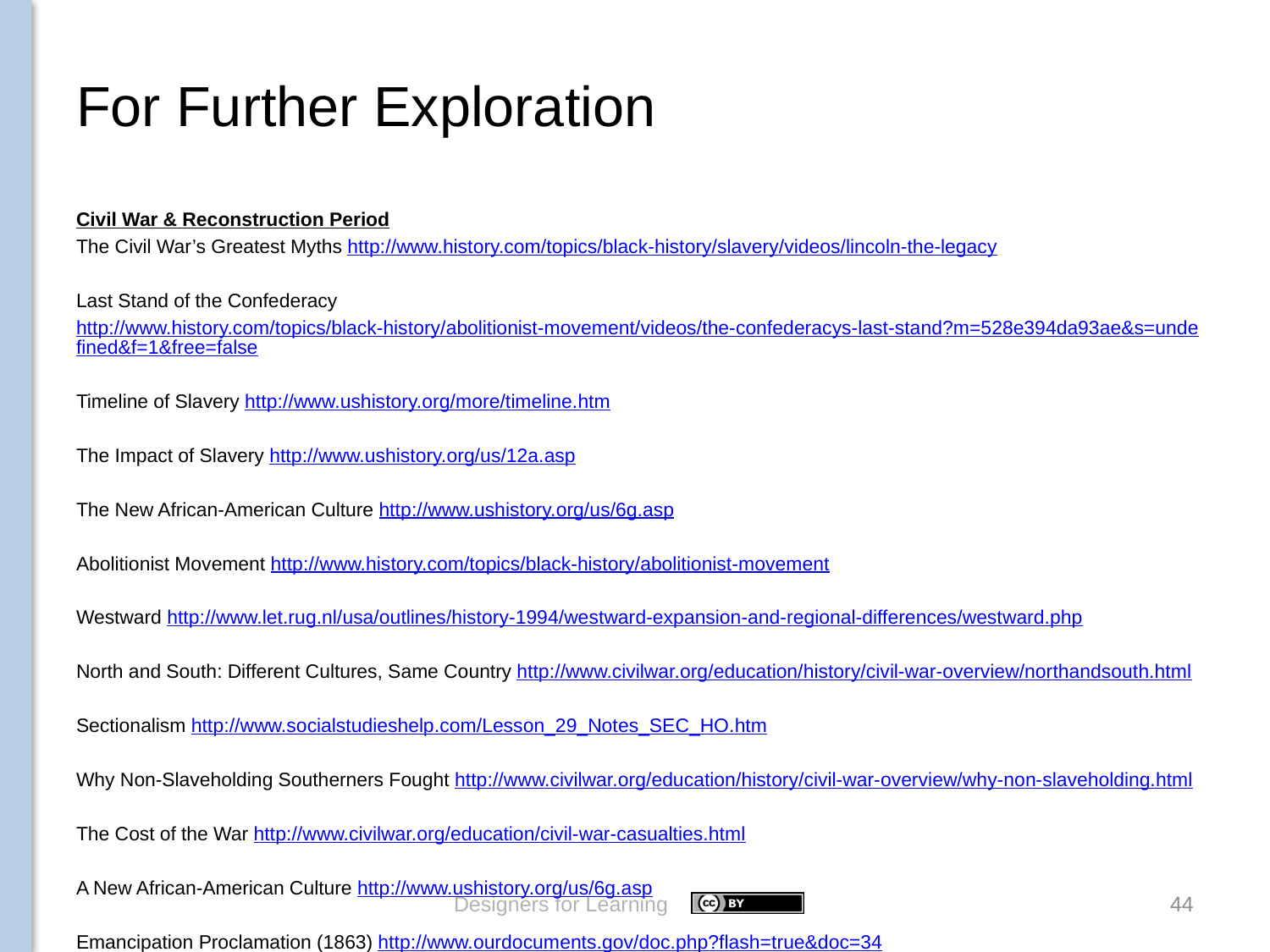

# For Further Exploration
Civil War & Reconstruction Period
The Civil War’s Greatest Myths http://www.history.com/topics/black-history/slavery/videos/lincoln-the-legacy

Last Stand of the Confederacy
http://www.history.com/topics/black-history/abolitionist-movement/videos/the-confederacys-last-stand?m=528e394da93ae&s=undefined&f=1&free=false

Timeline of Slavery http://www.ushistory.org/more/timeline.htm

The Impact of Slavery http://www.ushistory.org/us/12a.asp

The New African-American Culture http://www.ushistory.org/us/6g.asp

Abolitionist Movement http://www.history.com/topics/black-history/abolitionist-movement

Westward http://www.let.rug.nl/usa/outlines/history-1994/westward-expansion-and-regional-differences/westward.php

North and South: Different Cultures, Same Country http://www.civilwar.org/education/history/civil-war-overview/northandsouth.html

Sectionalism http://www.socialstudieshelp.com/Lesson_29_Notes_SEC_HO.htm

Why Non-Slaveholding Southerners Fought http://www.civilwar.org/education/history/civil-war-overview/why-non-slaveholding.html

The Cost of the War http://www.civilwar.org/education/civil-war-casualties.html

A New African-American Culture http://www.ushistory.org/us/6g.asp

Emancipation Proclamation (1863) http://www.ourdocuments.gov/doc.php?flash=true&doc=34

Designers for Learning
44